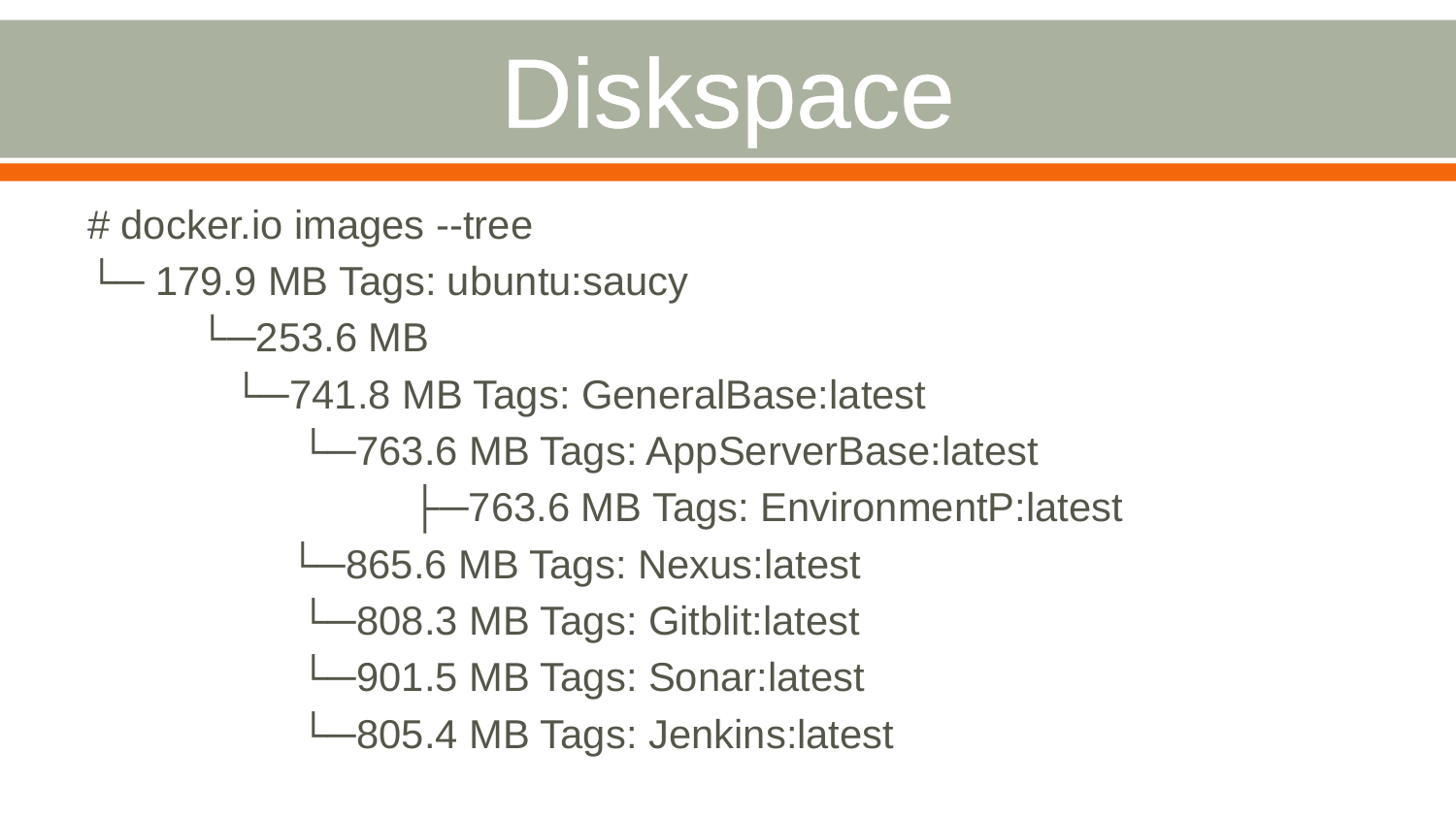

# Diskspace
# docker.io images --tree
└─ 179.9 MB Tags: ubuntu:saucy
          └─253.6 MB
             └─741.8 MB Tags: GeneralBase:latest
                   └─763.6 MB Tags: AppServerBase:latest
	                ├─763.6 MB Tags: EnvironmentP:latest
	     └─865.6 MB Tags: Nexus:latest
                   └─808.3 MB Tags: Gitblit:latest
                   └─901.5 MB Tags: Sonar:latest
                   └─805.4 MB Tags: Jenkins:latest